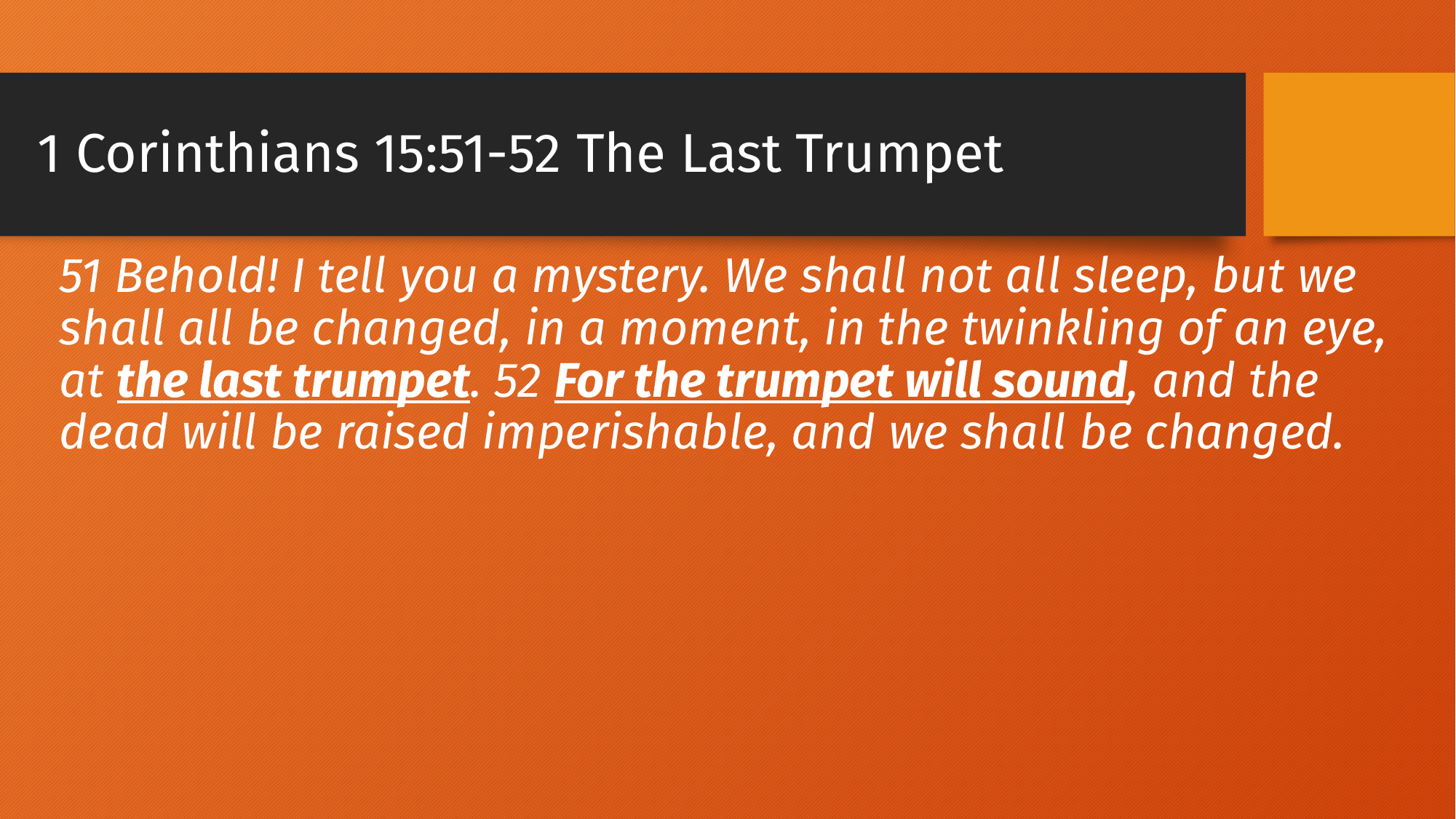

# 1 Corinthians 15:51-52 The Last Trumpet
51 Behold! I tell you a mystery. We shall not all sleep, but we shall all be changed, in a moment, in the twinkling of an eye, at the last trumpet. 52 For the trumpet will sound, and the dead will be raised imperishable, and we shall be changed.